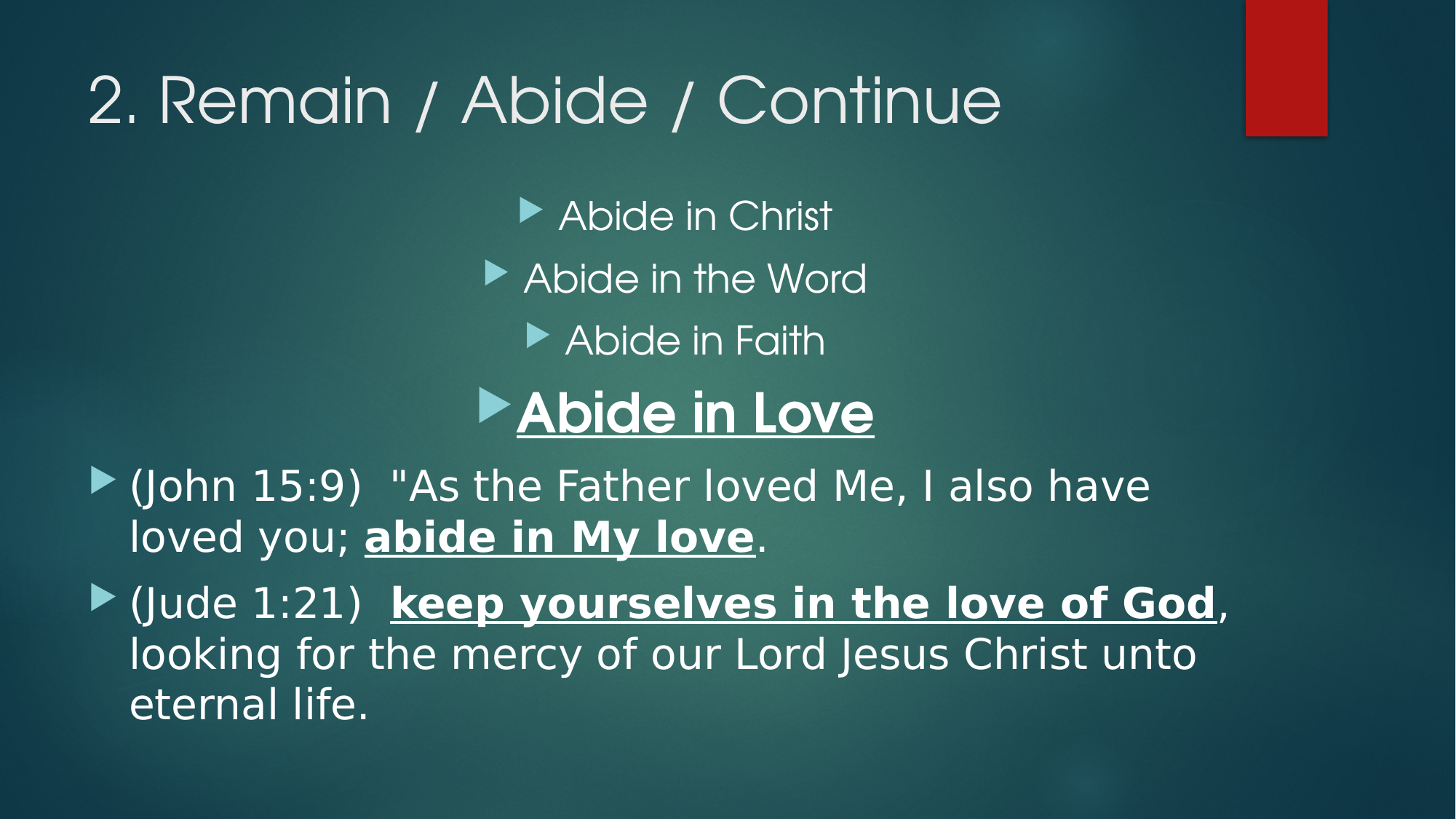

# 2. Remain / Abide / Continue
Abide in Christ
Abide in the Word
Abide in Faith
Abide in Love
(John 15:9)  "As the Father loved Me, I also have loved you; abide in My love.
(Jude 1:21)  keep yourselves in the love of God, looking for the mercy of our Lord Jesus Christ unto eternal life.